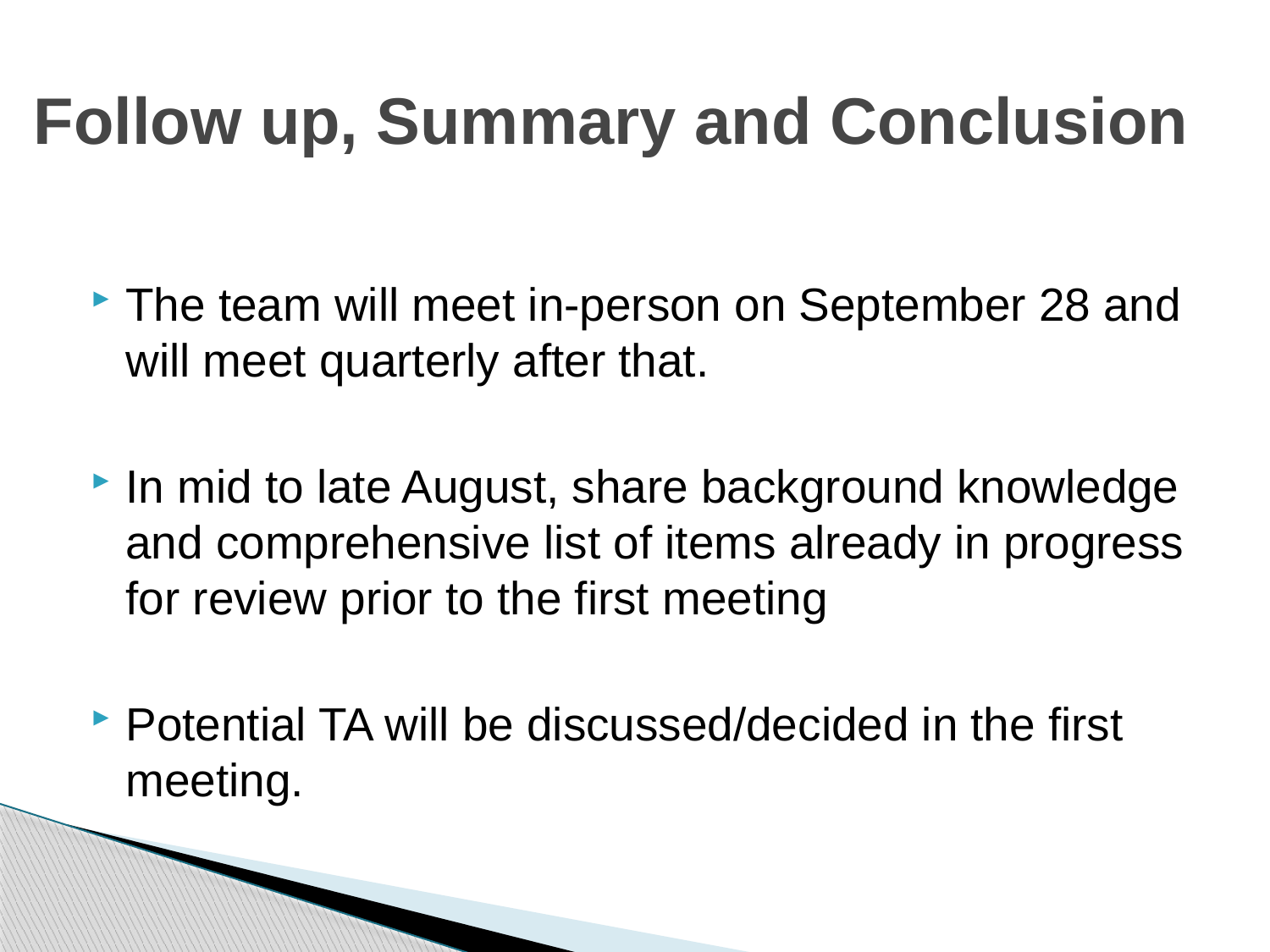

# Follow up, Summary and Conclusion

The team will meet in-person on September 28 and will meet quarterly after that.

In mid to late August, share background knowledge and comprehensive list of items already in progress for review prior to the first meeting

Potential TA will be discussed/decided in the first meeting.